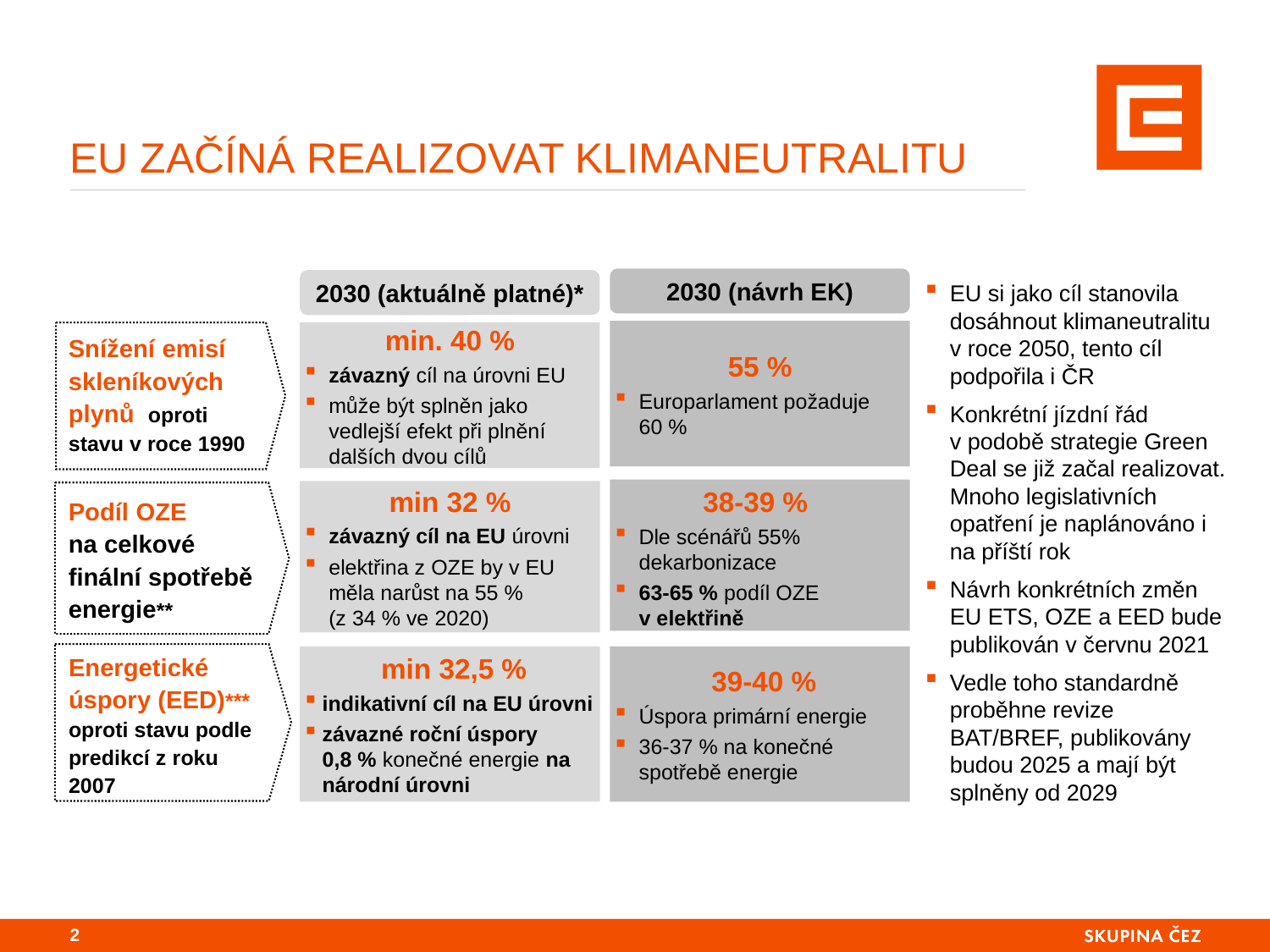

# EU začíná realizovat klimaneutralitu
2030 (návrh EK)
2030 (aktuálně platné)*
EU si jako cíl stanovila  dosáhnout klimaneutralitu v roce 2050, tento cíl podpořila i ČR
Konkrétní jízdní řád v podobě strategie Green Deal se již začal realizovat. Mnoho legislativních opatření je naplánováno i na příští rok
Návrh konkrétních změn EU ETS, OZE a EED bude publikován v červnu 2021
Vedle toho standardně proběhne revize BAT/BREF, publikovány budou 2025 a mají být splněny od 2029
55 %
Europarlament požaduje 60 %
min. 40 %
závazný cíl na úrovni EU
může být splněn jako vedlejší efekt při plnění dalších dvou cílů

Snížení emisí skleníkových plynů  oproti
stavu v roce 1990

Podíl OZE na celkové finální spotřebě energie**
Energetické úspory (EED)***  oproti stavu podle predikcí z roku 2007

38-39 %
Dle scénářů 55% dekarbonizace
63-65 % podíl OZE v elektřině
min 32 %
závazný cíl na EU úrovni
elektřina z OZE by v EU měla narůst na 55 % (z 34 % ve 2020)
 min 32,5 %
indikativní cíl na EU úrovni
závazné roční úspory 0,8 % konečné energie na národní úrovni
 39-40 %
Úspora primární energie
36-37 % na konečné spotřebě energie
*Cíle pro rok 2030 prochází revizí na základě strategie Green Deal; **OZE: platí pro veškerou energii, nejen elektrickou; ***EED – Energy Efficiency Directive;
2